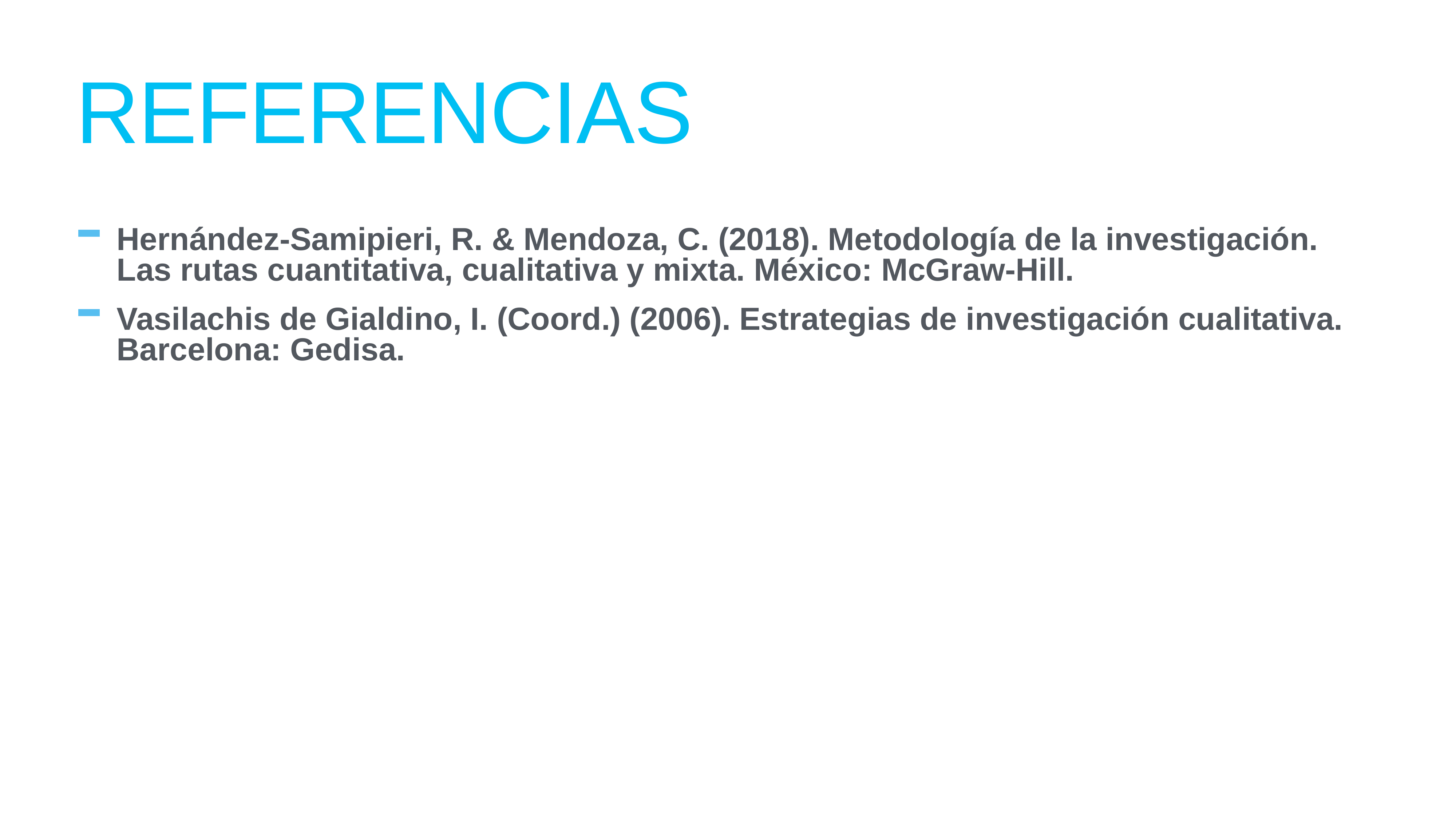

# Referencias
Hernández-Samipieri, R. & Mendoza, C. (2018). Metodología de la investigación. Las rutas cuantitativa, cualitativa y mixta. México: McGraw-Hill.
Vasilachis de Gialdino, I. (Coord.) (2006). Estrategias de investigación cualitativa. Barcelona: Gedisa.